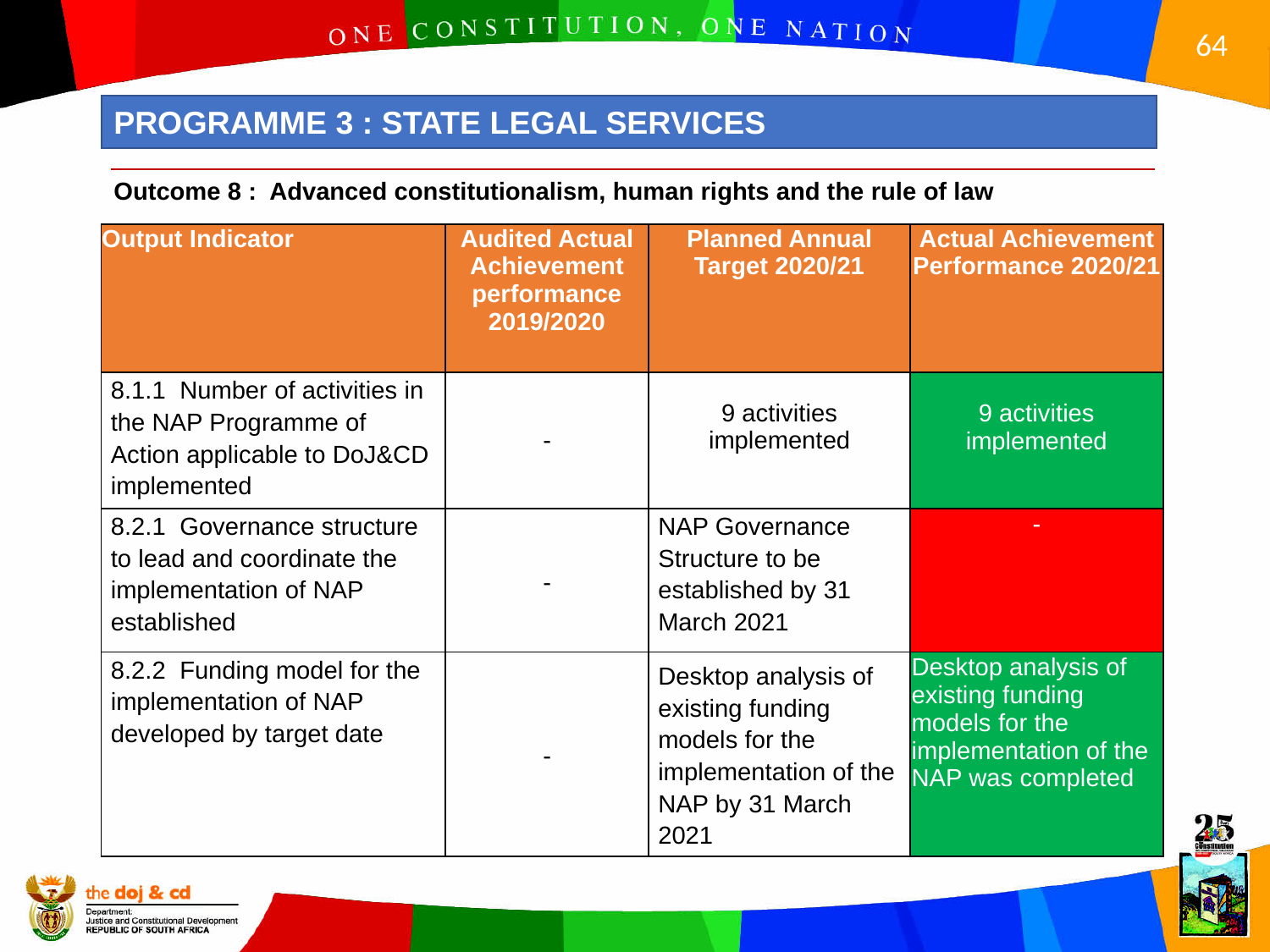

PROGRAMME 3 : STATE LEGAL SERVICES
Outcome 8 :  Advanced constitutionalism, human rights and the rule of law

| Output Indicator | Audited Actual Achievement performance 2019/2020 | Planned Annual Target 2020/21 | Actual Achievement Performance 2020/21 |
| --- | --- | --- | --- |
| 8.1.1 Number of activities in the NAP Programme of Action applicable to DoJ&CD implemented | - | 9 activities implemented | 9 activities implemented |
| 8.2.1 Governance structure to lead and coordinate the implementation of NAP established | - | NAP Governance Structure to be established by 31 March 2021 | - |
| 8.2.2 Funding model for the implementation of NAP developed by target date | - | Desktop analysis of existing funding models for the implementation of the NAP by 31 March 2021 | Desktop analysis of existing funding models for the implementation of the NAP was completed |